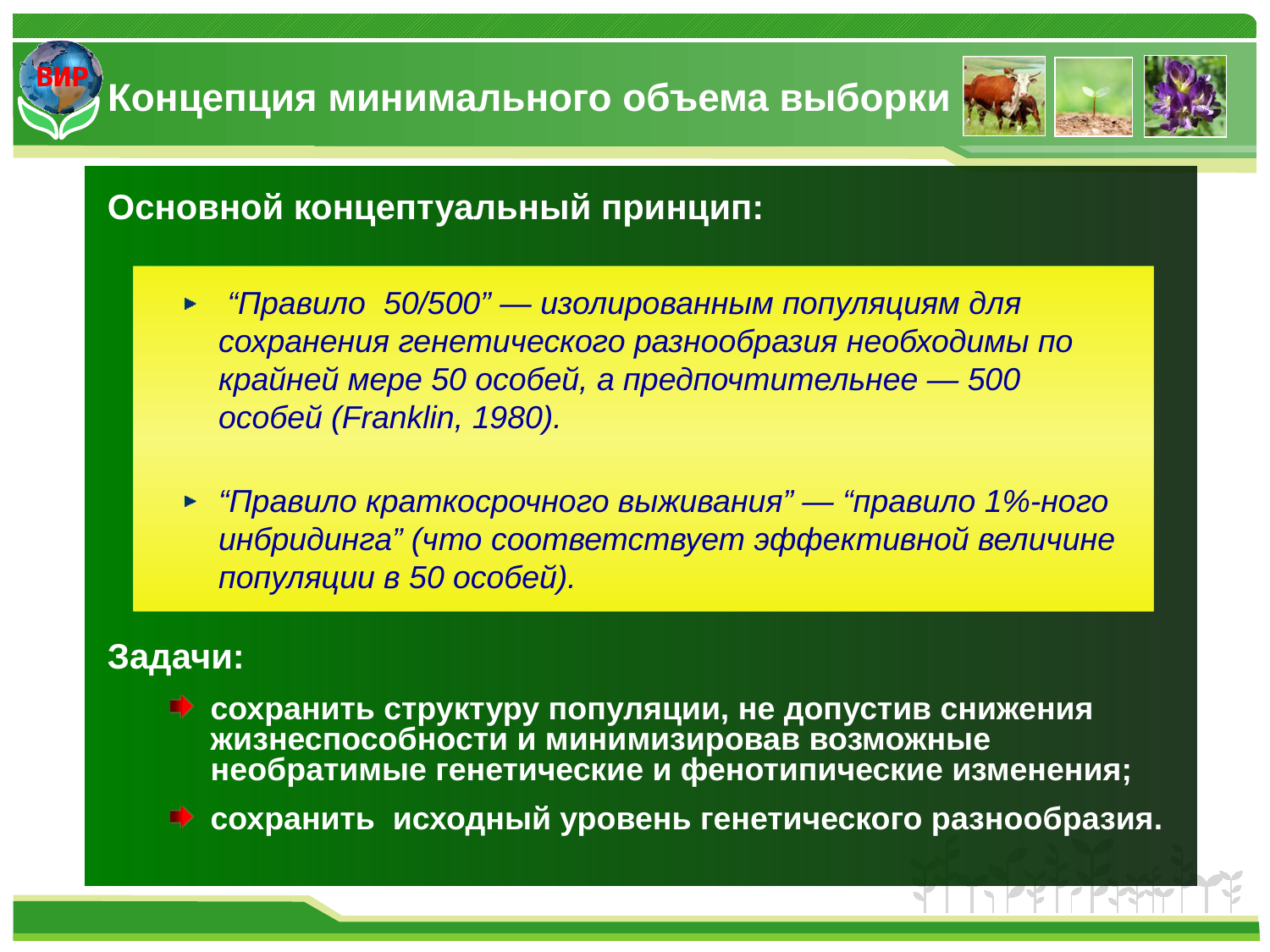

# Концепция минимального объема выборки
Основной концептуальный принцип:

Задачи:
сохранить структуру популяции, не допустив снижения жизнеспособности и минимизировав возможные необратимые генетические и фенотипические изменения;
сохранить  исходный уровень генетического разнообразия.
 “Правило  50/500” — изолированным популяциям для сохранения генетического разнообразия необходимы по крайней мере 50 особей, а предпочтительнее — 500 особей (Franklin, 1980).

“Правило краткосрочного выживания” — “правило 1%-ного инбридинга” (что соответствует эффективной величине популяции в 50 особей).